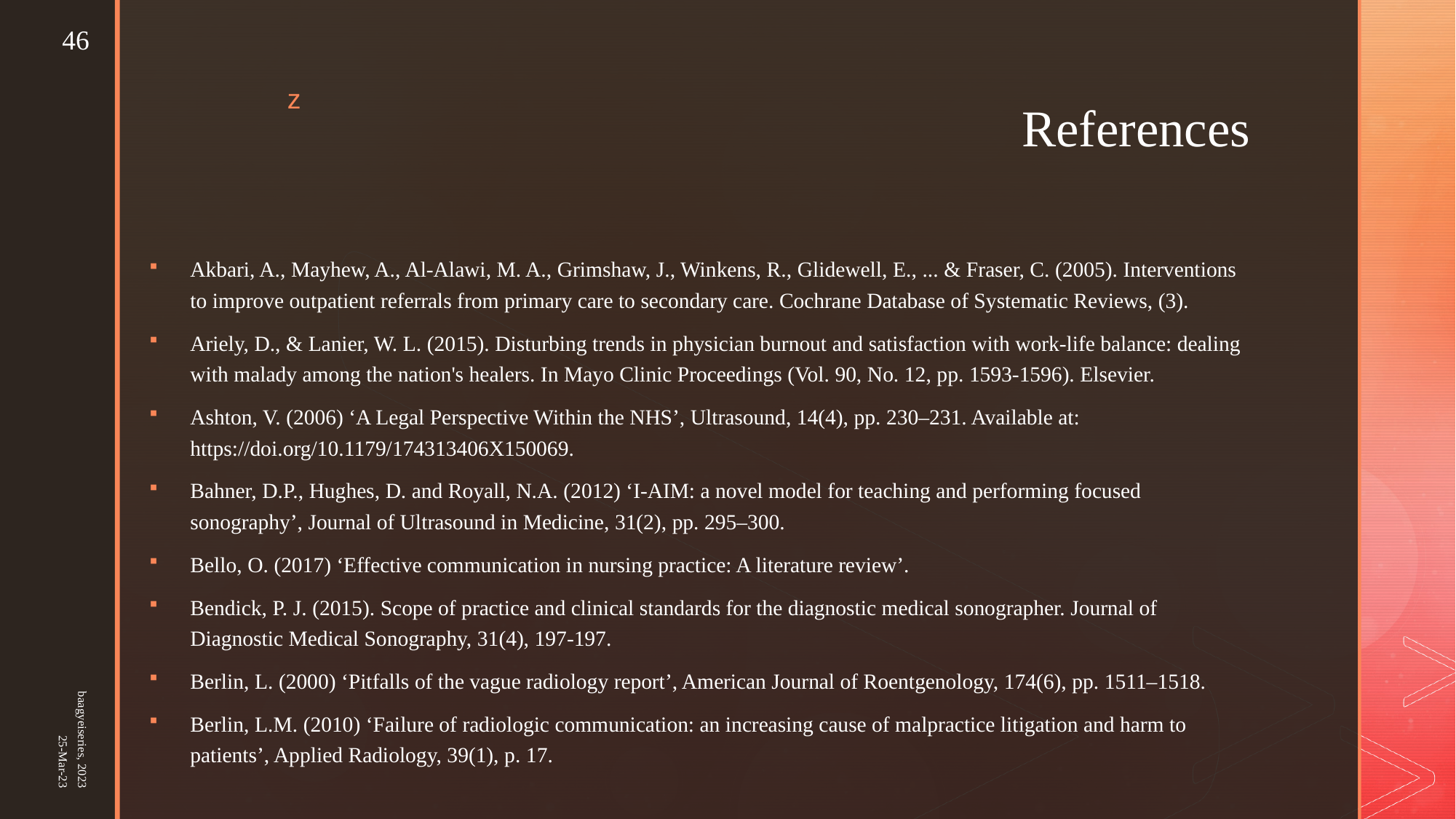

46
# References
Akbari, A., Mayhew, A., Al‐Alawi, M. A., Grimshaw, J., Winkens, R., Glidewell, E., ... & Fraser, C. (2005). Interventions to improve outpatient referrals from primary care to secondary care. Cochrane Database of Systematic Reviews, (3).
Ariely, D., & Lanier, W. L. (2015). Disturbing trends in physician burnout and satisfaction with work-life balance: dealing with malady among the nation's healers. In Mayo Clinic Proceedings (Vol. 90, No. 12, pp. 1593-1596). Elsevier.
Ashton, V. (2006) ‘A Legal Perspective Within the NHS’, Ultrasound, 14(4), pp. 230–231. Available at: https://doi.org/10.1179/174313406X150069.
Bahner, D.P., Hughes, D. and Royall, N.A. (2012) ‘I‐AIM: a novel model for teaching and performing focused sonography’, Journal of Ultrasound in Medicine, 31(2), pp. 295–300.
Bello, O. (2017) ‘Effective communication in nursing practice: A literature review’.
Bendick, P. J. (2015). Scope of practice and clinical standards for the diagnostic medical sonographer. Journal of Diagnostic Medical Sonography, 31(4), 197-197.
Berlin, L. (2000) ‘Pitfalls of the vague radiology report’, American Journal of Roentgenology, 174(6), pp. 1511–1518.
Berlin, L.M. (2010) ‘Failure of radiologic communication: an increasing cause of malpractice litigation and harm to patients’, Applied Radiology, 39(1), p. 17.

baagyeiseries, 2023
25-Mar-23